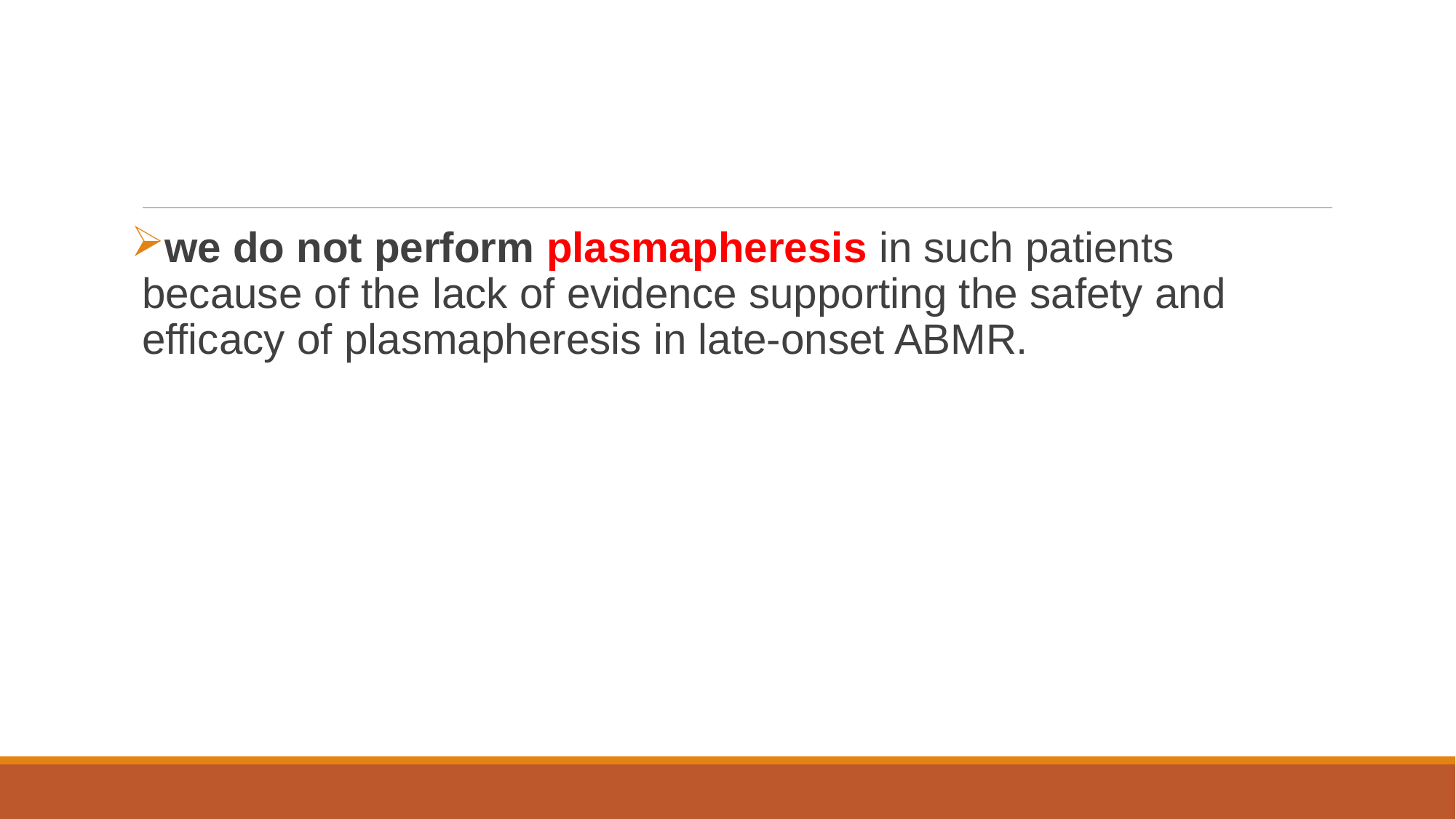

#
we do not perform plasmapheresis in such patients because of the lack of evidence supporting the safety and efficacy of plasmapheresis in late-onset ABMR.